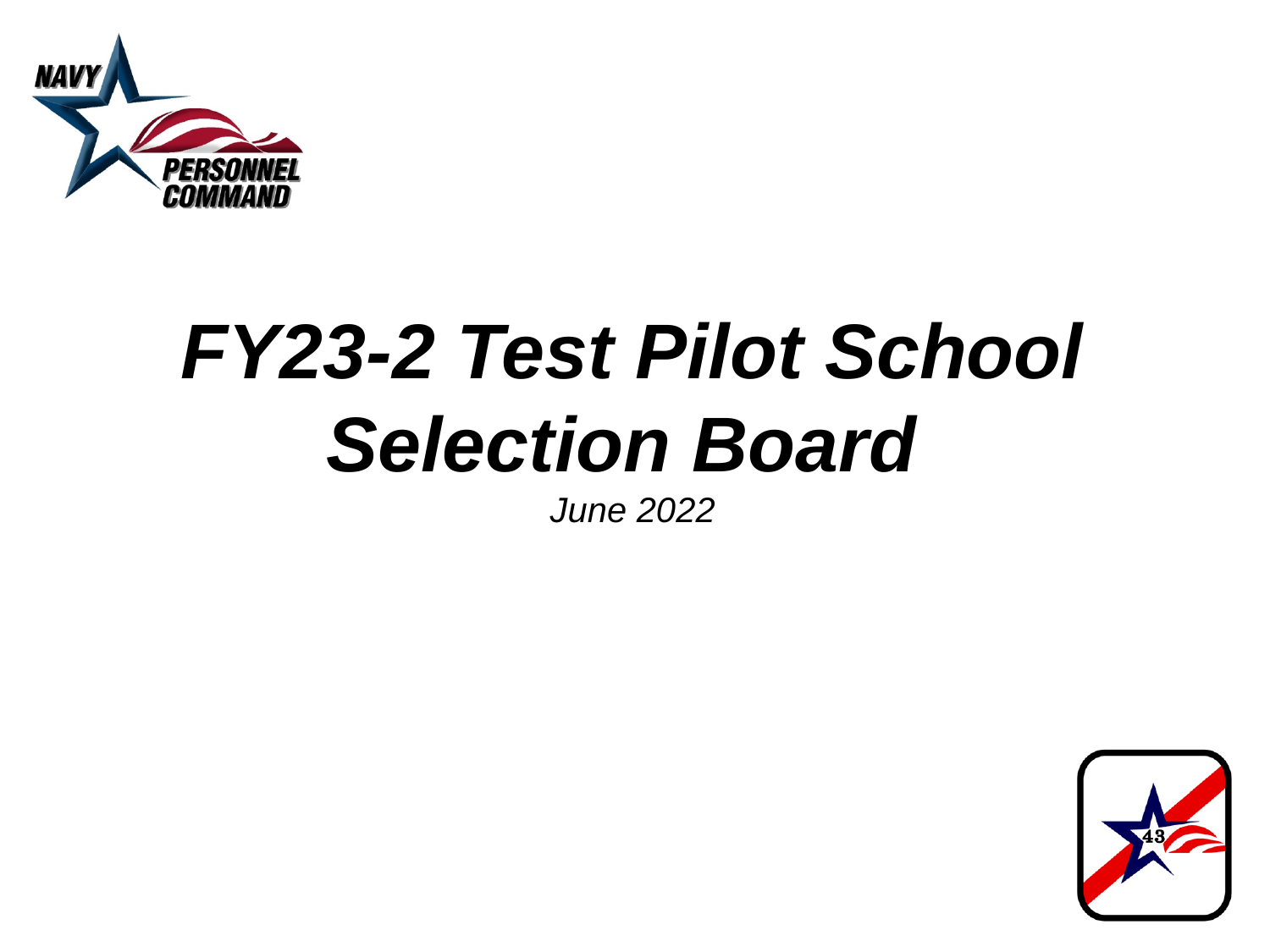

FY23-2 Test Pilot School Selection Board
June 2022